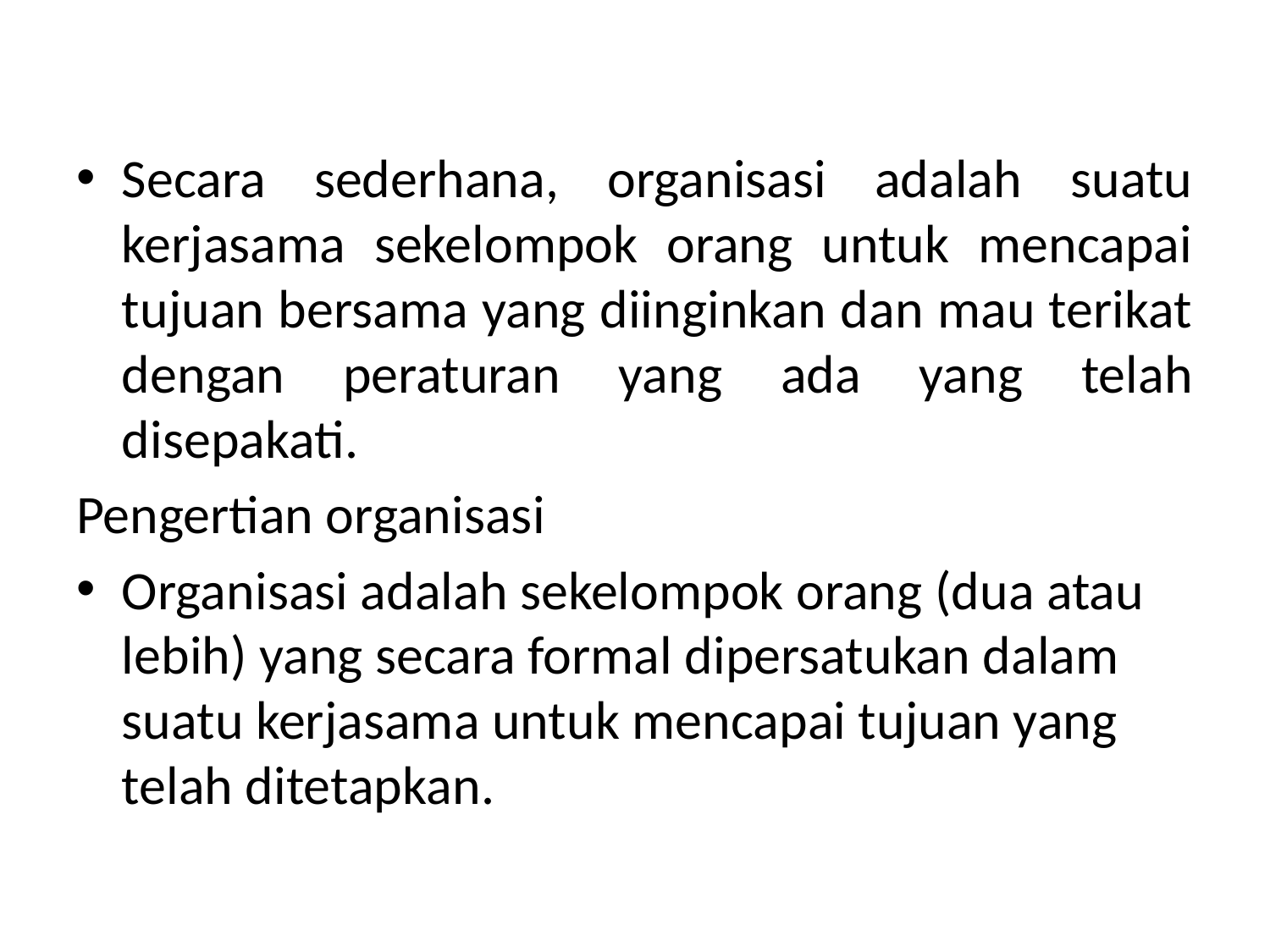

Secara sederhana, organisasi adalah suatu kerjasama sekelompok orang untuk mencapai tujuan bersama yang diinginkan dan mau terikat dengan peraturan yang ada yang telah disepakati.
Pengertian organisasi
Organisasi adalah sekelompok orang (dua atau lebih) yang secara formal dipersatukan dalam suatu kerjasama untuk mencapai tujuan yang telah ditetapkan.